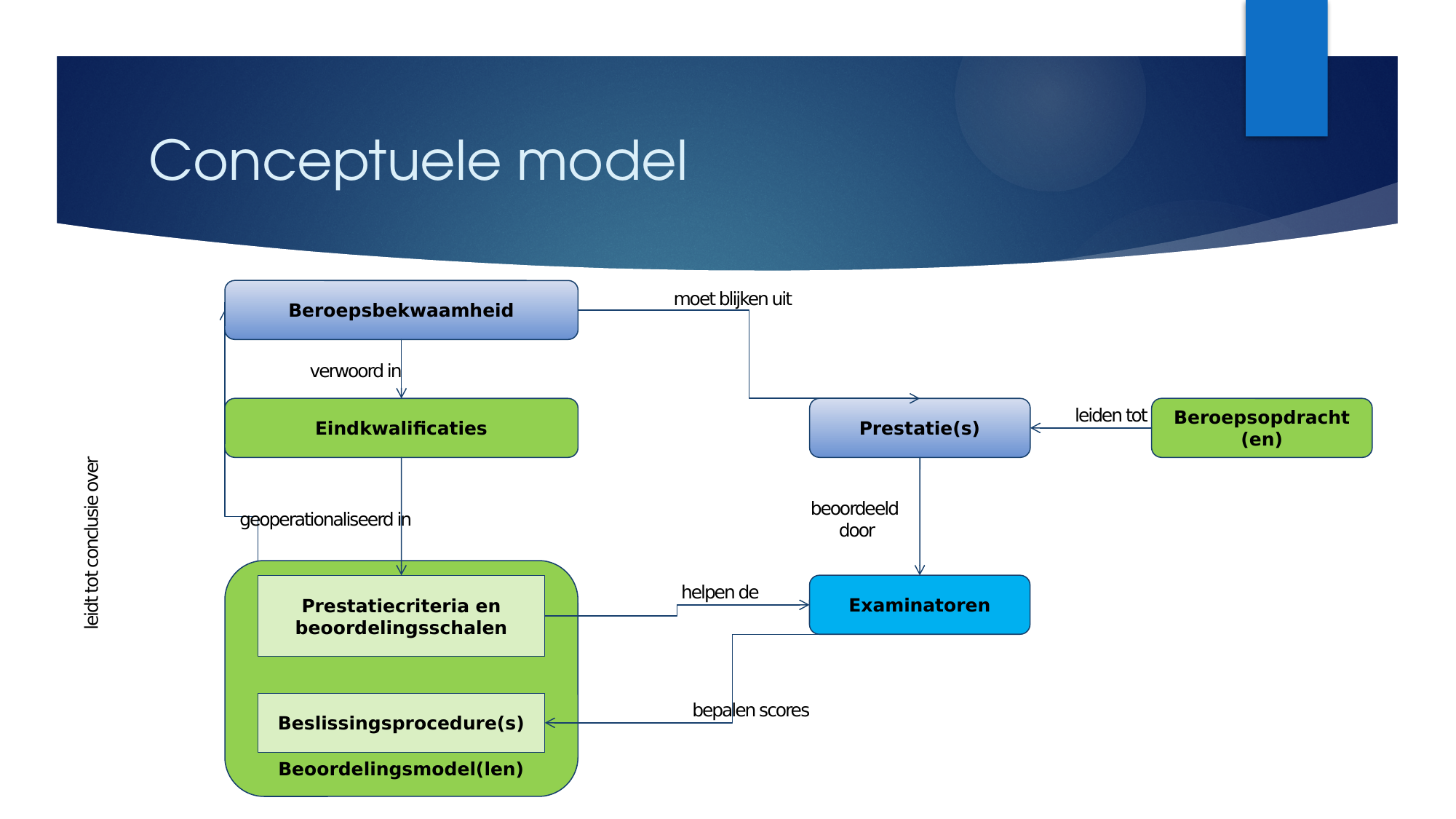

# Conceptuele model
Beroepsbekwaamheid
moet blijken uit
Prestatie(s)
leidt tot conclusie over
verwoord in
Eindkwalificaties
Beroepsopdracht (en)
leiden tot
geoperationaliseerd in
Beoordelingsmodel(len)
helpen de
Prestatiecriteria en beoordelingsschalen
beoordeeld
door
Examinatoren
bepalen scores
Beslissingsprocedure(s)